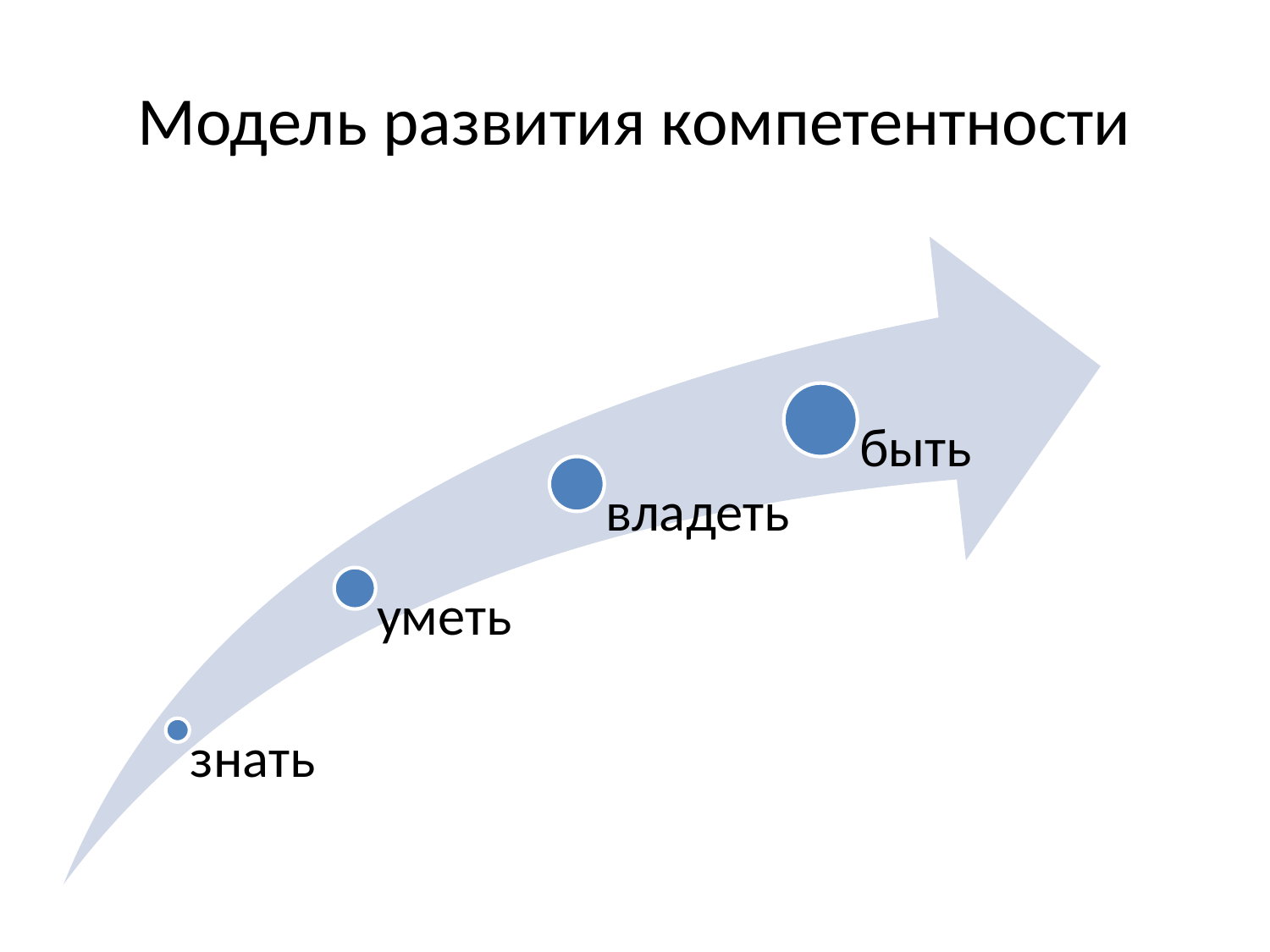

# Модель развития компетентности
знать
уметь
владеть
быть